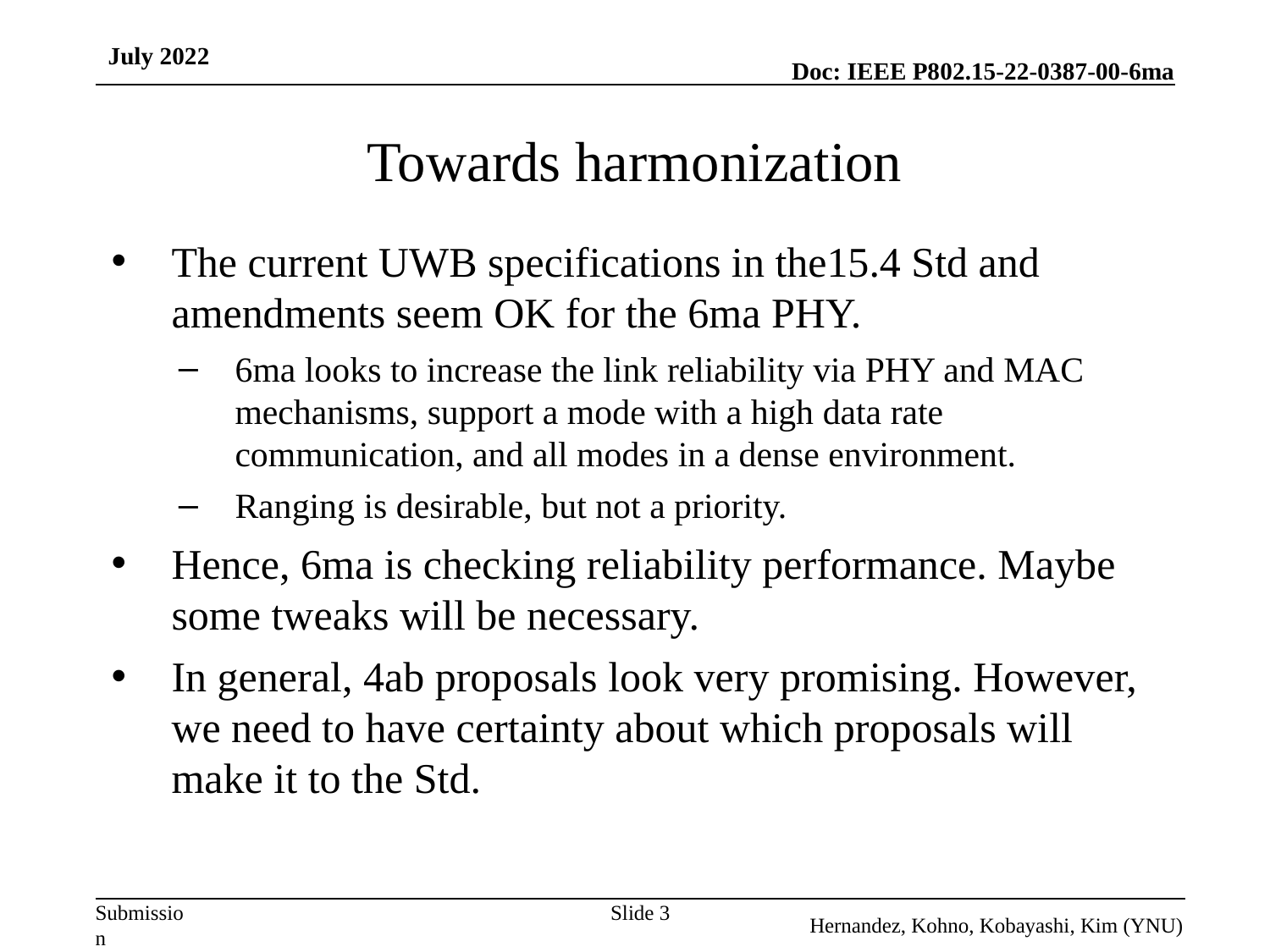

July 2022
# Towards harmonization
The current UWB specifications in the15.4 Std and amendments seem OK for the 6ma PHY.
6ma looks to increase the link reliability via PHY and MAC mechanisms, support a mode with a high data rate communication, and all modes in a dense environment.
Ranging is desirable, but not a priority.
Hence, 6ma is checking reliability performance. Maybe some tweaks will be necessary.
In general, 4ab proposals look very promising. However, we need to have certainty about which proposals will make it to the Std.
Slide 3
Hernandez, Kohno, Kobayashi, Kim (YNU)